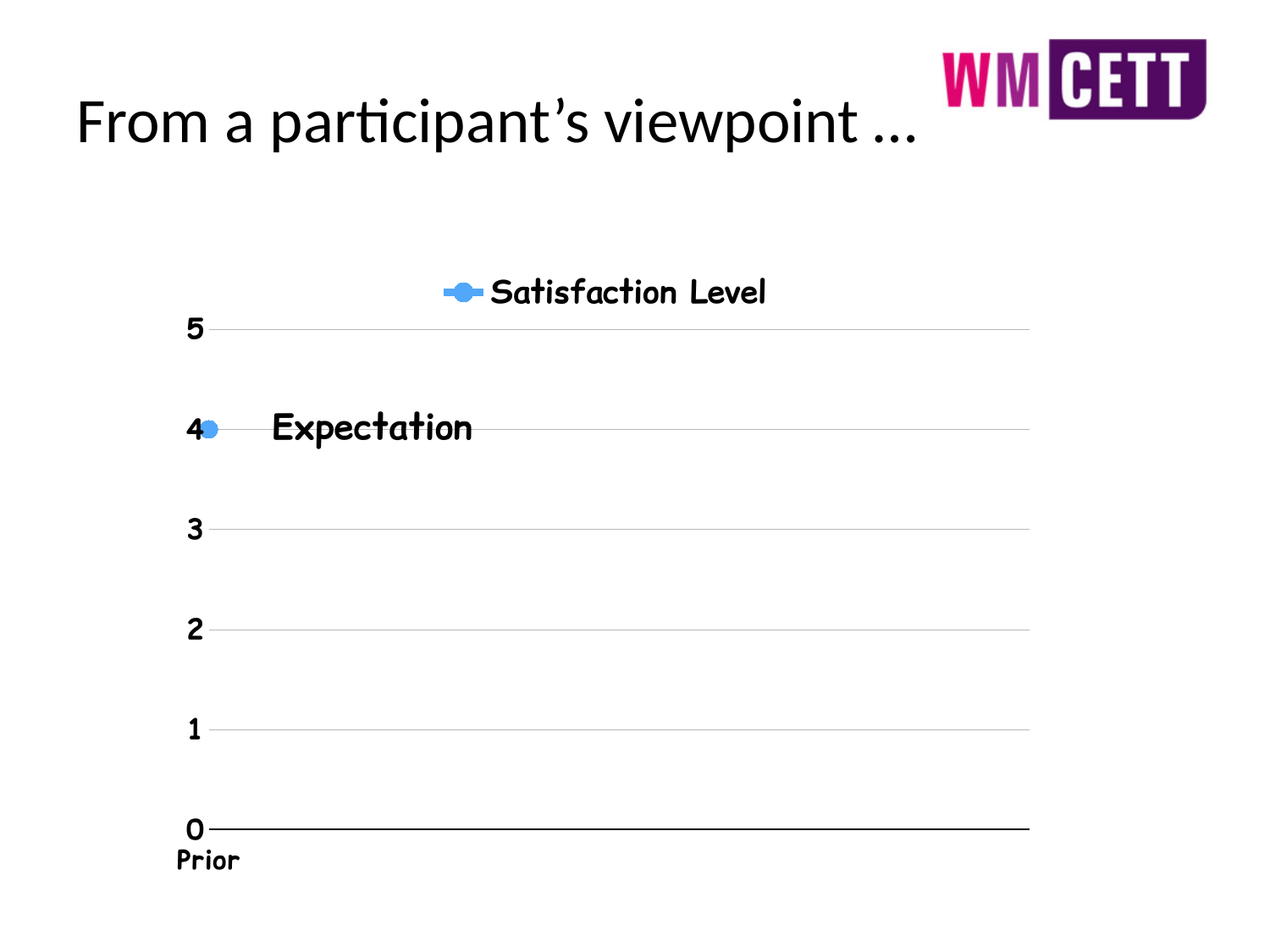

# From a participant’s viewpoint …

[unsupported chart]

Expectation